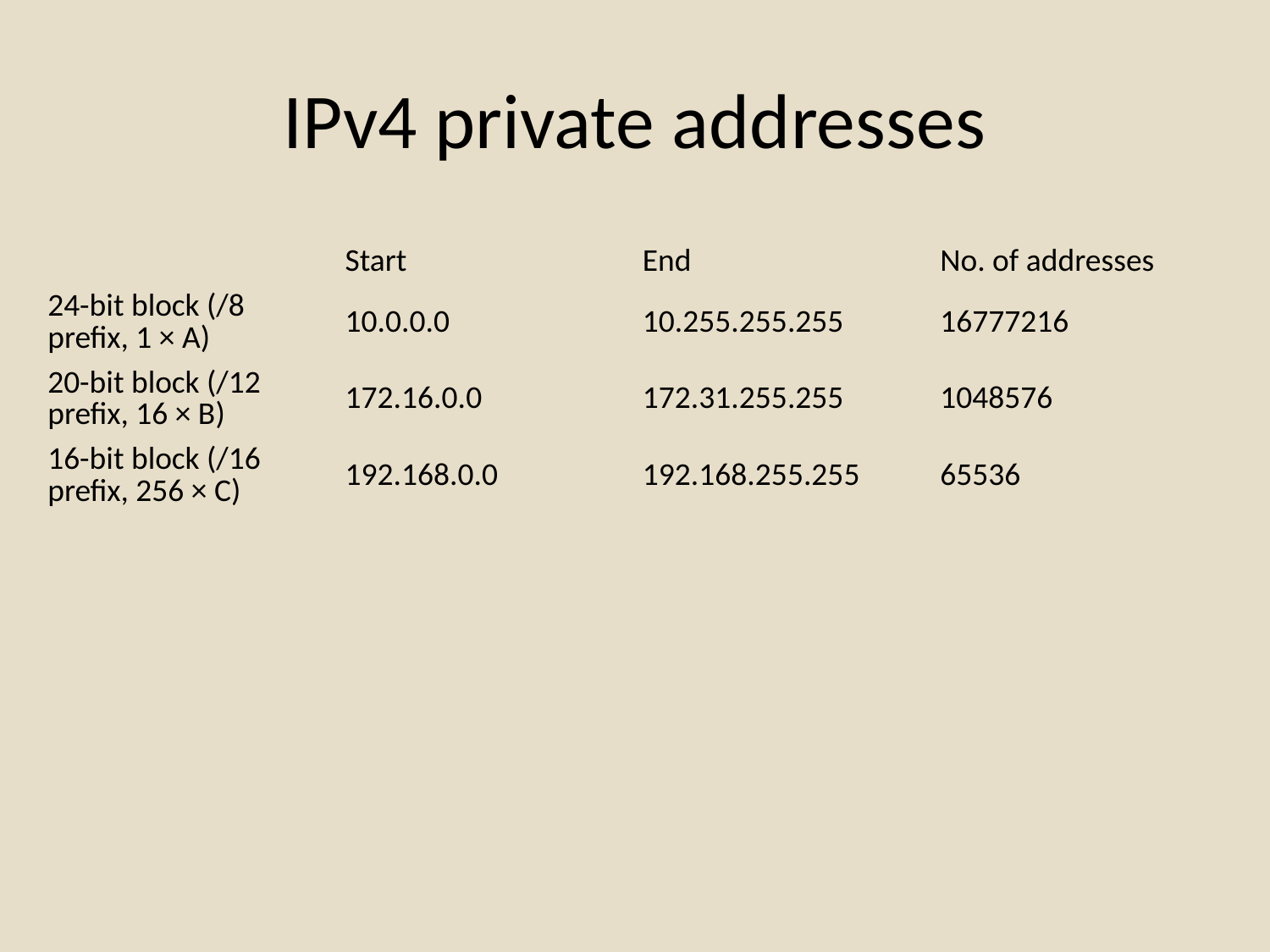

# IPv4 private addresses
|  | Start | End | No. of addresses |
| --- | --- | --- | --- |
| 24-bit block (/8 prefix, 1 × A) | 10.0.0.0 | 10.255.255.255 | 16777216 |
| 20-bit block (/12 prefix, 16 × B) | 172.16.0.0 | 172.31.255.255 | 1048576 |
| 16-bit block (/16 prefix, 256 × C) | 192.168.0.0 | 192.168.255.255 | 65536 |